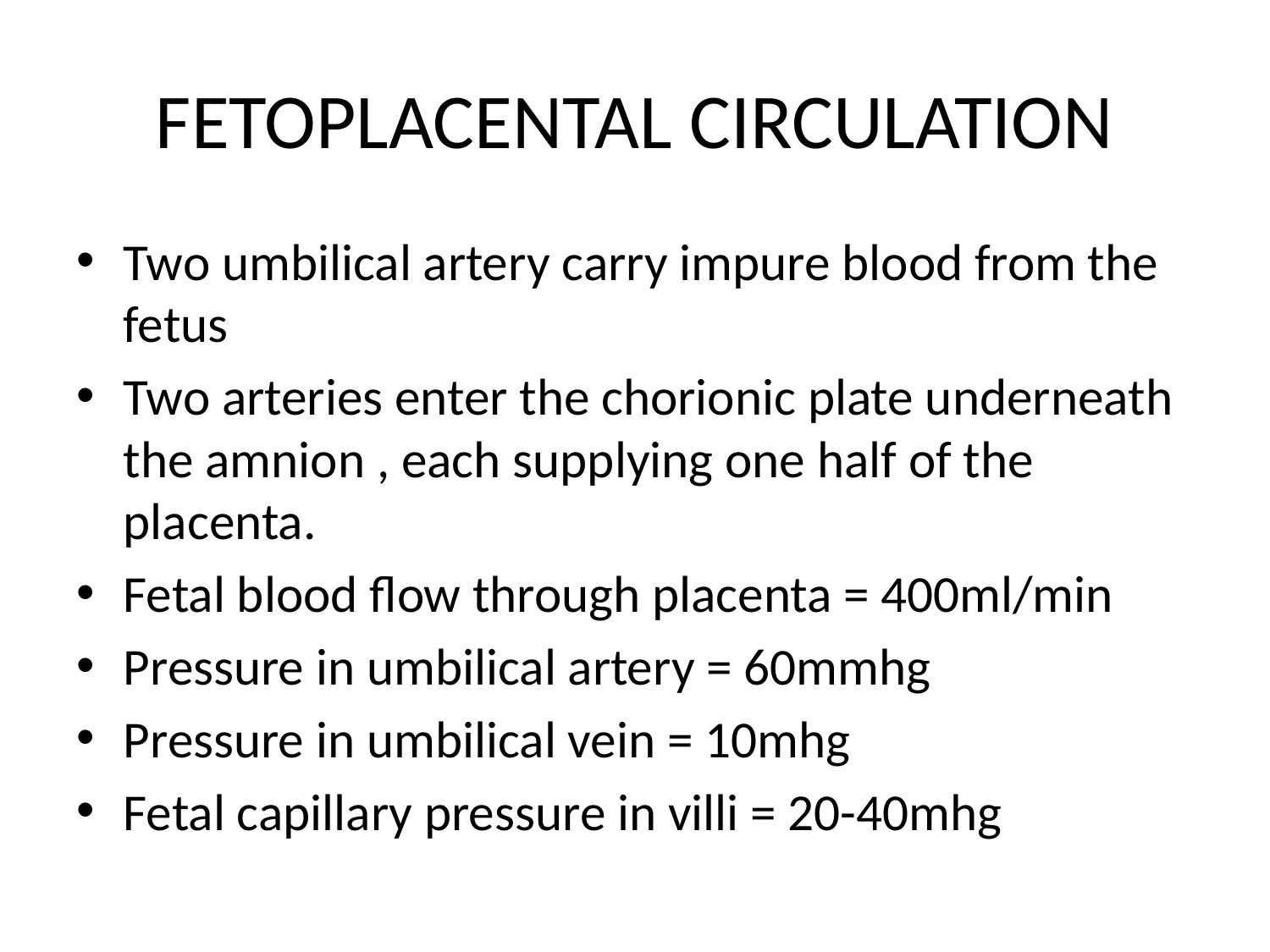

# FETOPLACENTAL CIRCULATION
Two umbilical artery carry impure blood from the fetus
Two arteries enter the chorionic plate underneath the amnion , each supplying one half of the placenta.
Fetal blood flow through placenta = 400ml/min
Pressure in umbilical artery = 60mmhg
Pressure in umbilical vein = 10mhg
Fetal capillary pressure in villi = 20-40mhg